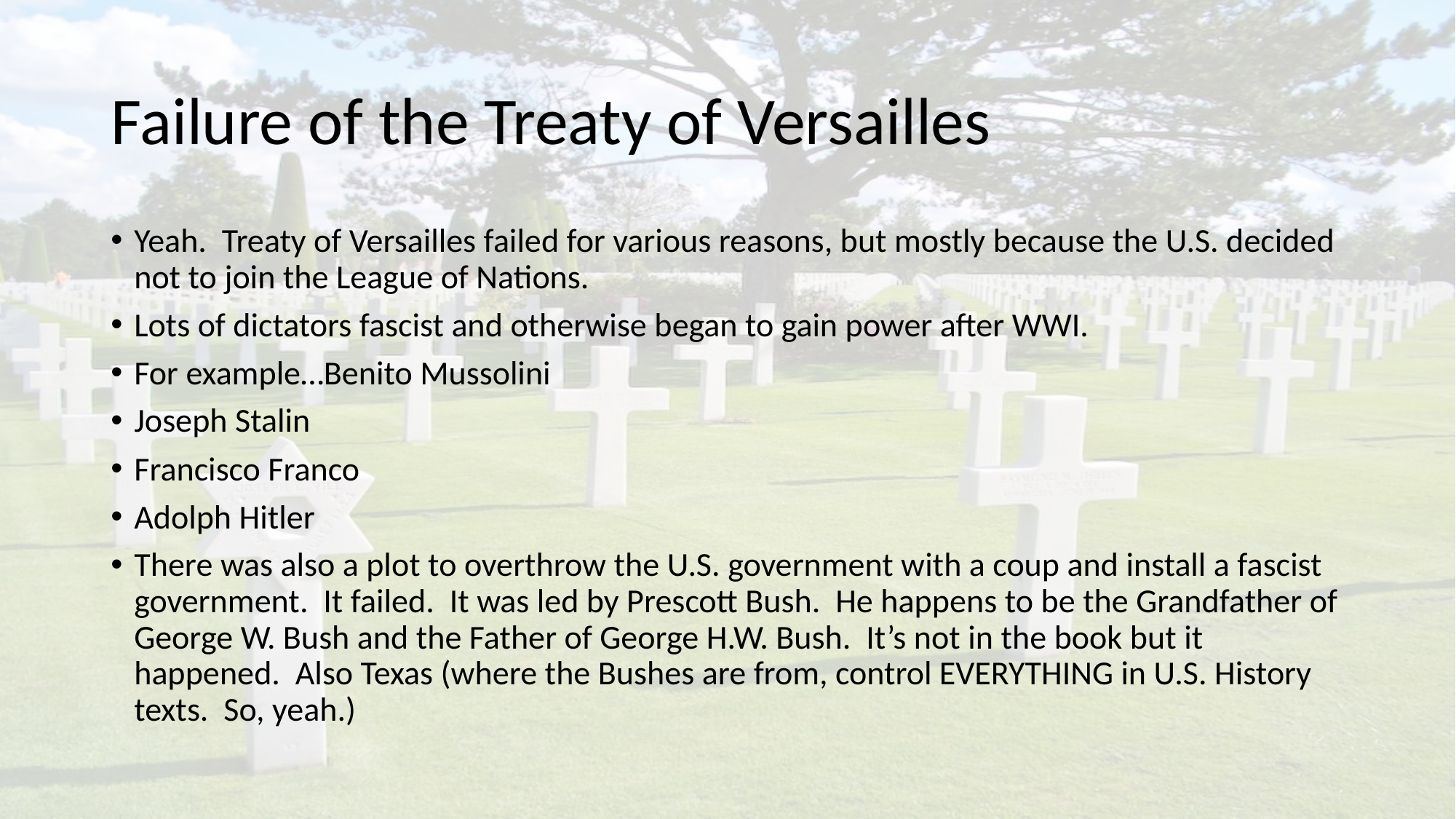

# Failure of the Treaty of Versailles
Yeah.  Treaty of Versailles failed for various reasons, but mostly because the U.S. decided not to join the League of Nations.
Lots of dictators fascist and otherwise began to gain power after WWI.
For example…Benito Mussolini
Joseph Stalin
Francisco Franco
Adolph Hitler
There was also a plot to overthrow the U.S. government with a coup and install a fascist government.  It failed.  It was led by Prescott Bush.  He happens to be the Grandfather of George W. Bush and the Father of George H.W. Bush.  It’s not in the book but it happened.  Also Texas (where the Bushes are from, control EVERYTHING in U.S. History texts.  So, yeah.)